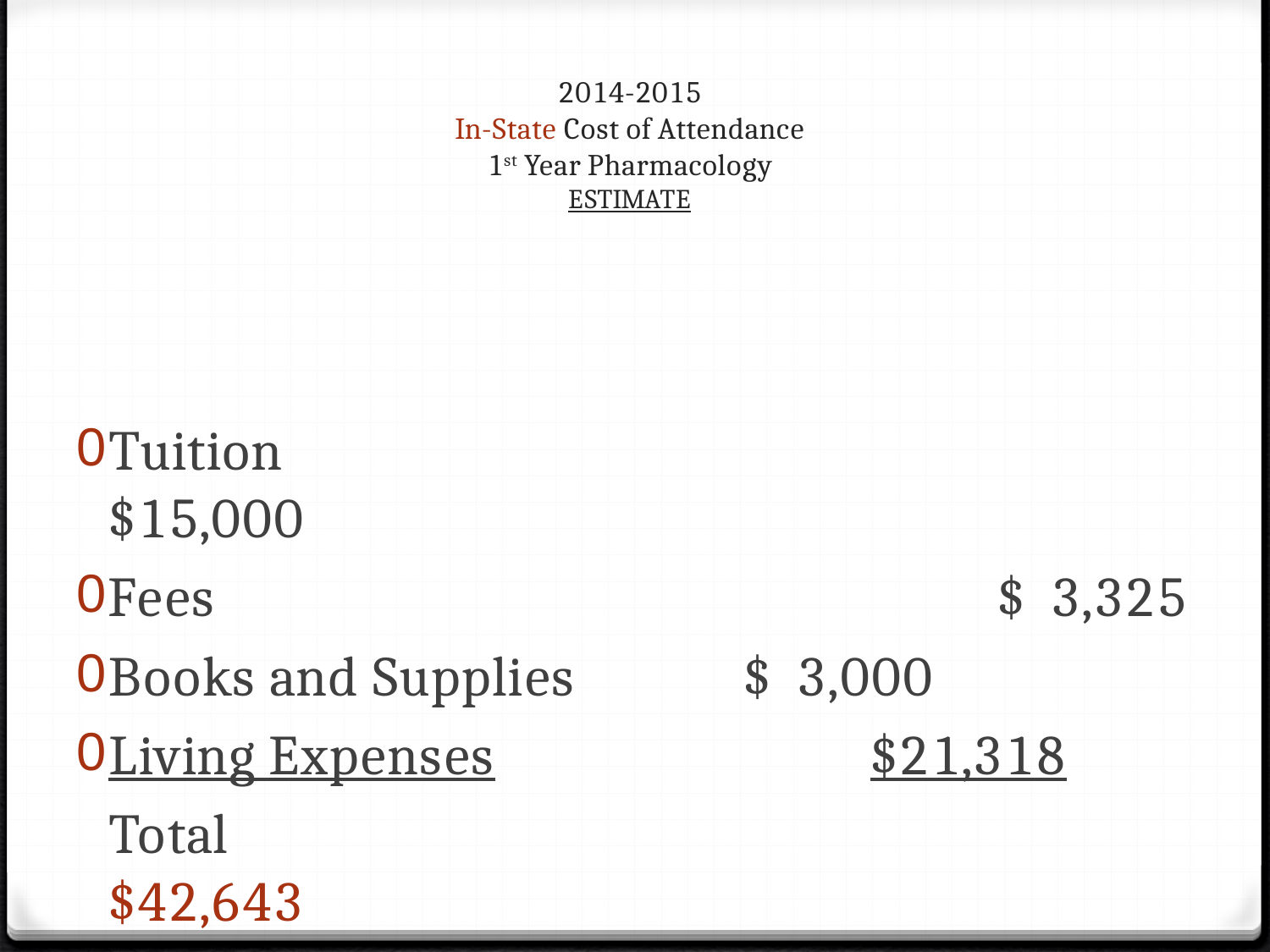

# 2014-2015 In-State Cost of Attendance 1st Year Pharmacology ESTIMATE

Tuition 						$15,000
Fees							$  3,325
Books and Supplies		$  3,000
Living Expenses			$21,318
	Total							$42,643